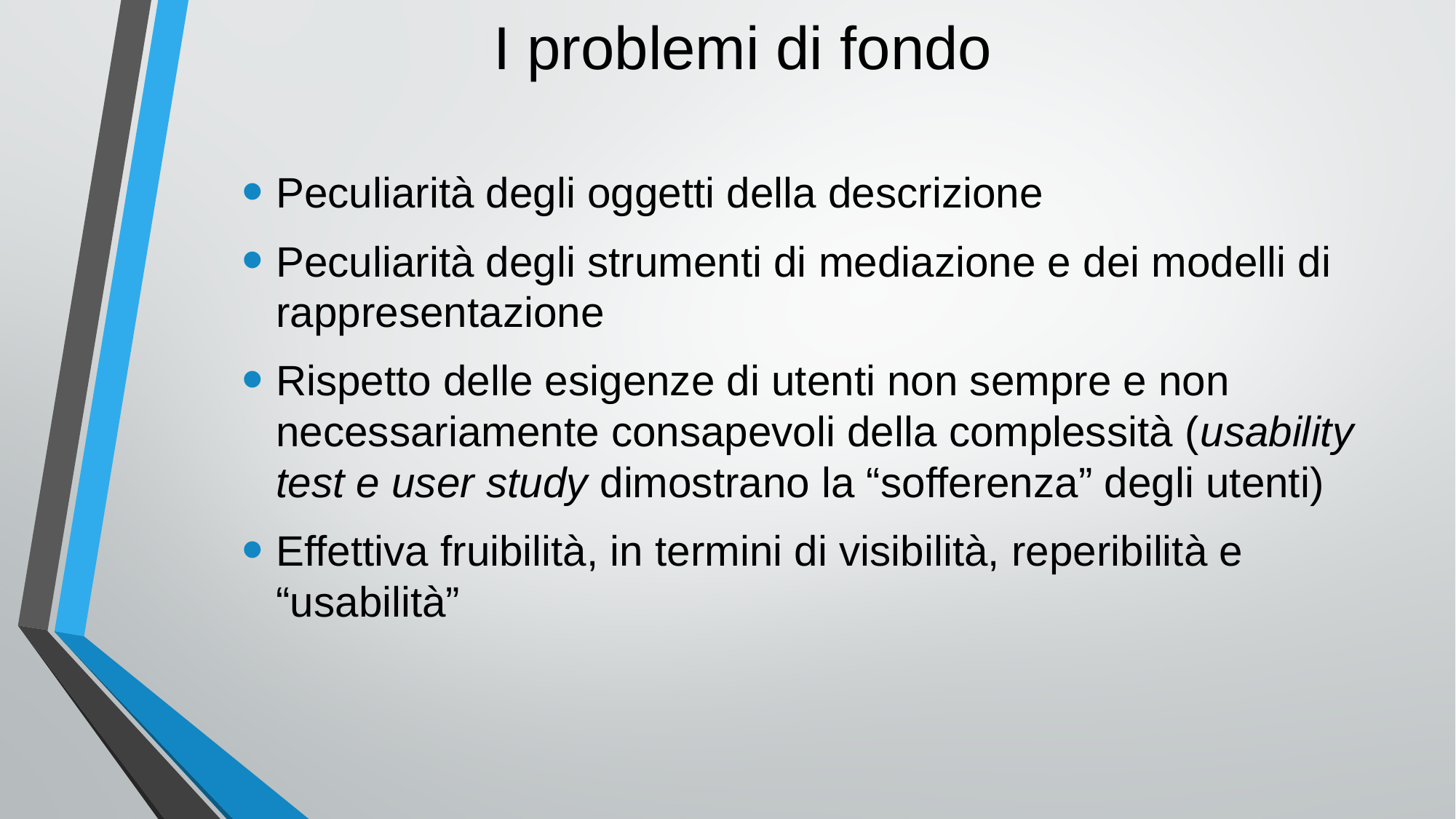

# I problemi di fondo
Peculiarità degli oggetti della descrizione
Peculiarità degli strumenti di mediazione e dei modelli di rappresentazione
Rispetto delle esigenze di utenti non sempre e non necessariamente consapevoli della complessità (usability test e user study dimostrano la “sofferenza” degli utenti)
Effettiva fruibilità, in termini di visibilità, reperibilità e “usabilità”